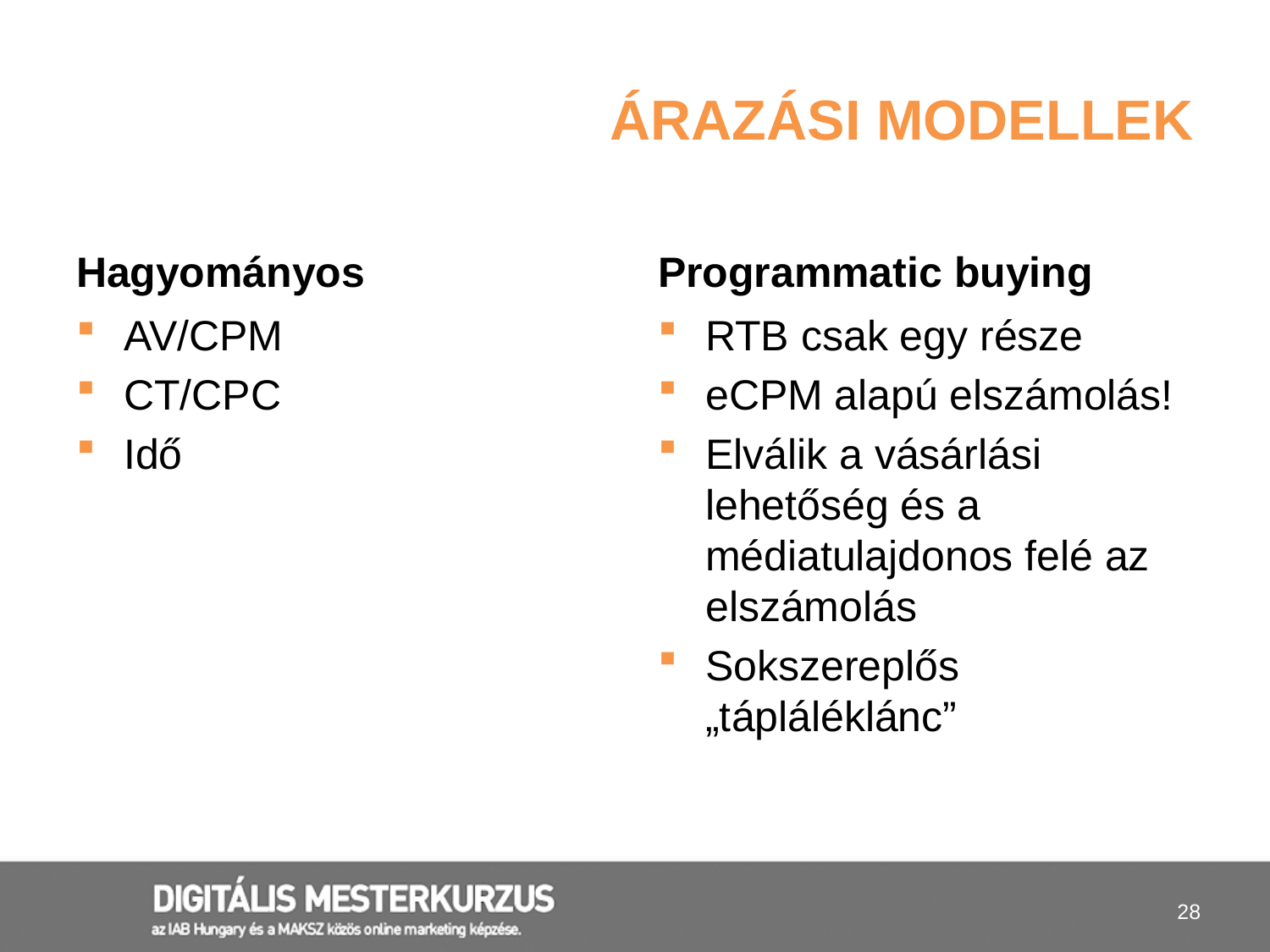

# Árazási modellek
Hagyományos
Programmatic buying
AV/CPM
CT/CPC
Idő

RTB csak egy része
eCPM alapú elszámolás!
Elválik a vásárlási lehetőség és a médiatulajdonos felé az elszámolás
Sokszereplős „tápláléklánc”